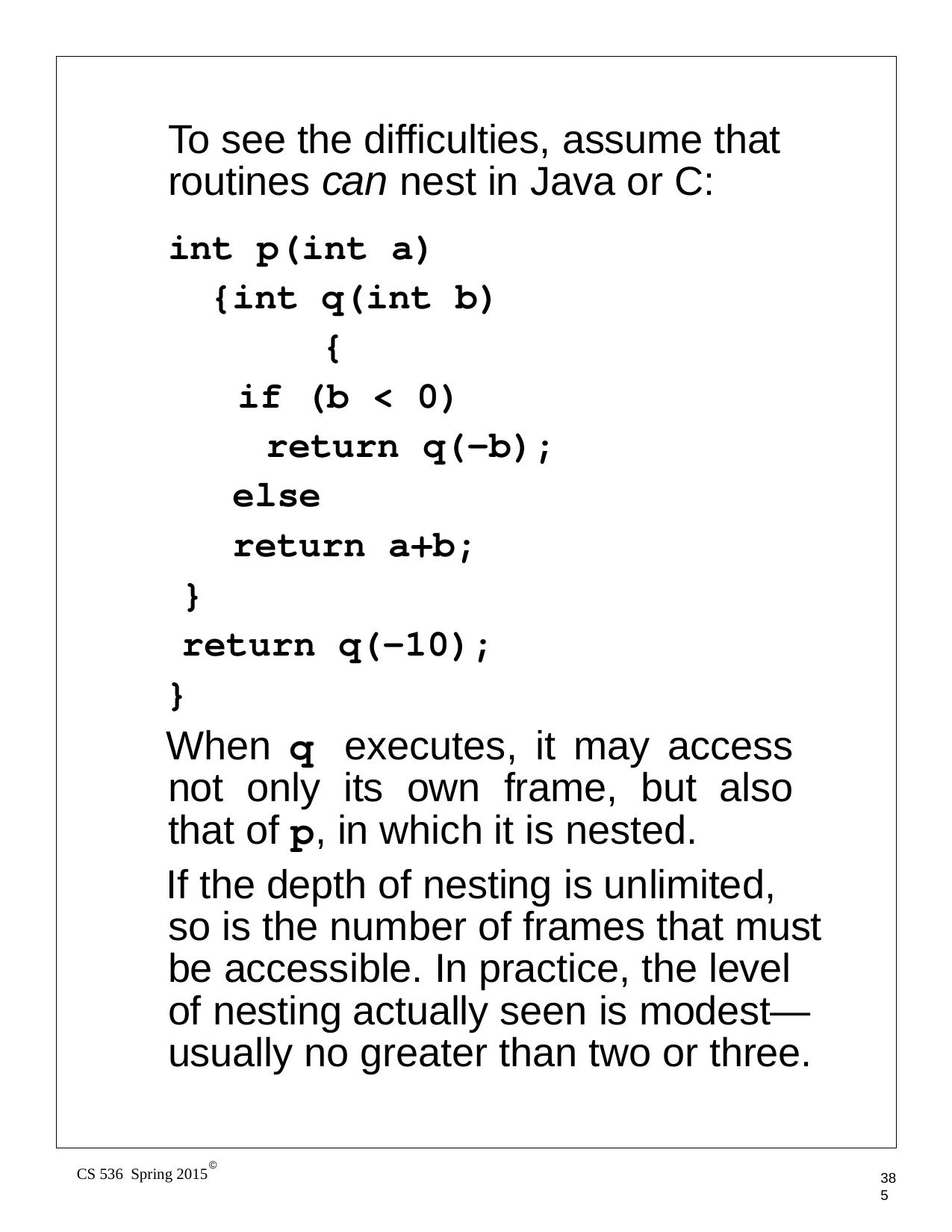

To see the difficulties, assume that routines can nest in Java or C:
int p(int a){int q(int b)  	{
if (b < 0) return q(-b);
	 else
 return a+b;
}
return q(-10);
}
When q executes, it may access not only its own frame, but also that of p, in which it is nested.
If the depth of nesting is unlimited, so is the number of frames that must be accessible. In practice, the level of nesting actually seen is modest—usually no greater than two or three.
©
CS 536  Spring 2015
385